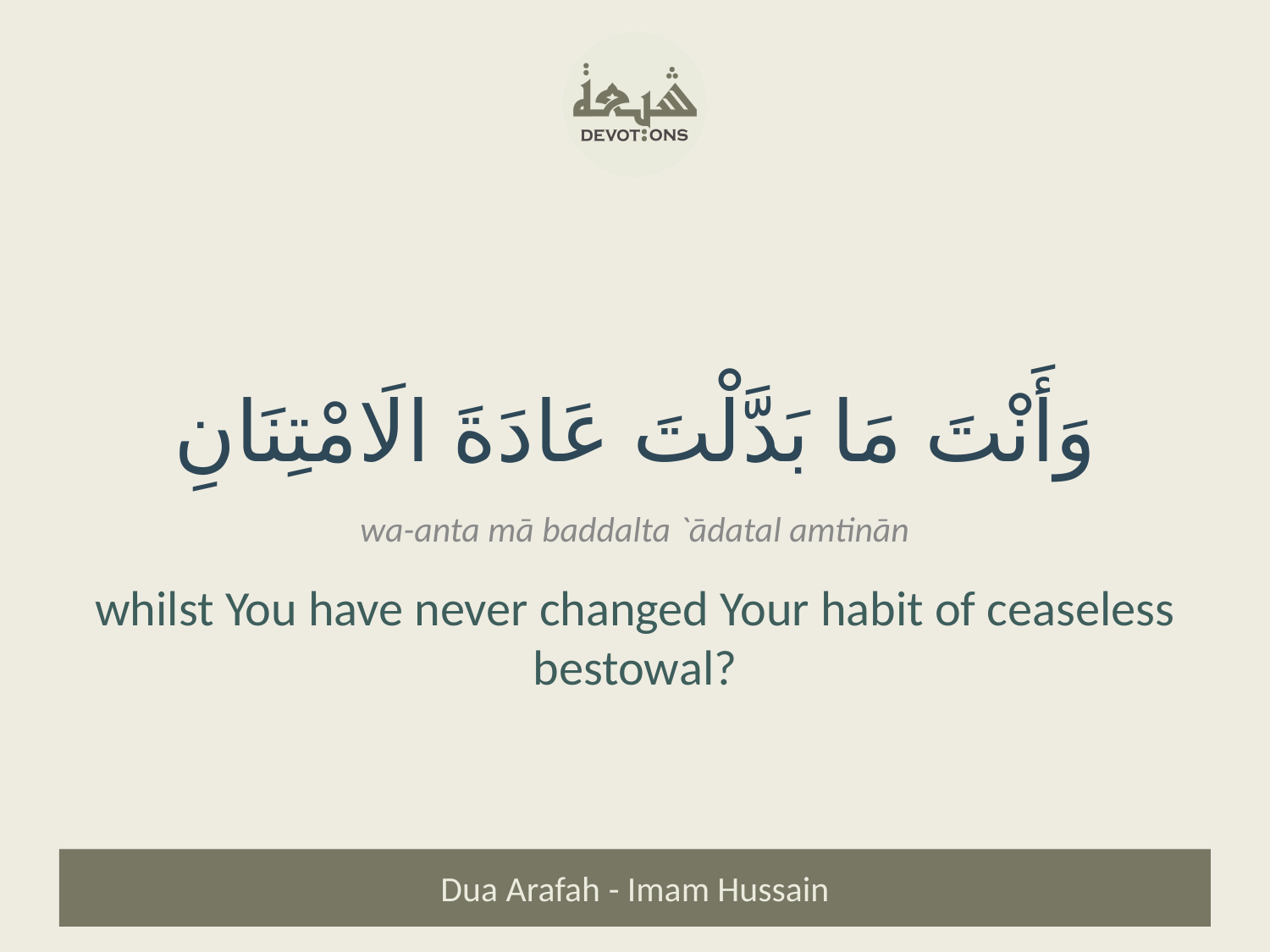

وَأَنْتَ مَا بَدَّلْتَ عَادَةَ الَامْتِنَانِ
wa-anta mā baddalta `ādatal amtinān
whilst You have never changed Your habit of ceaseless bestowal?
Dua Arafah - Imam Hussain